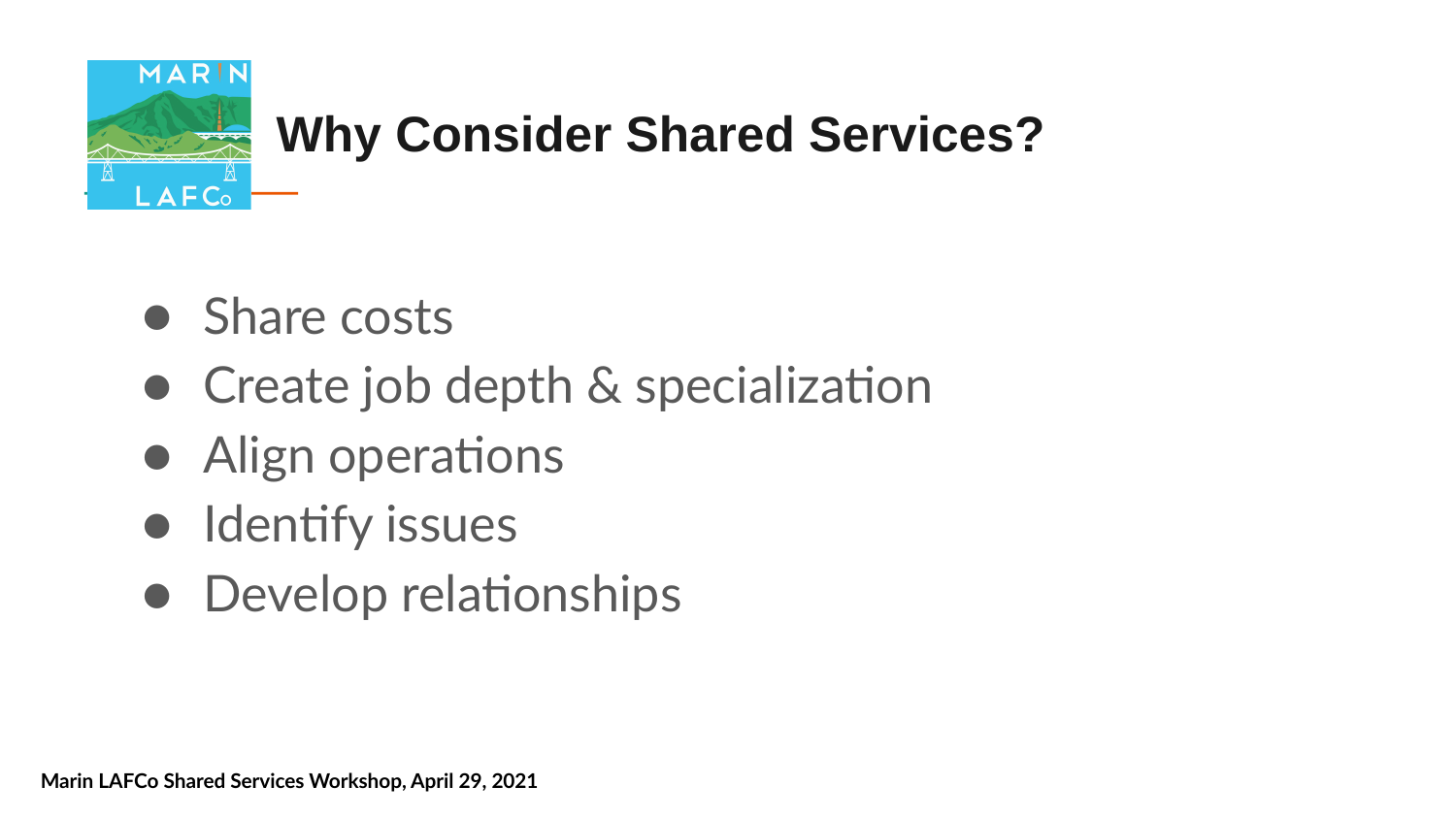

# Why Consider Shared Services?
Share costs
Create job depth & specialization
Align operations
Identify issues
Develop relationships